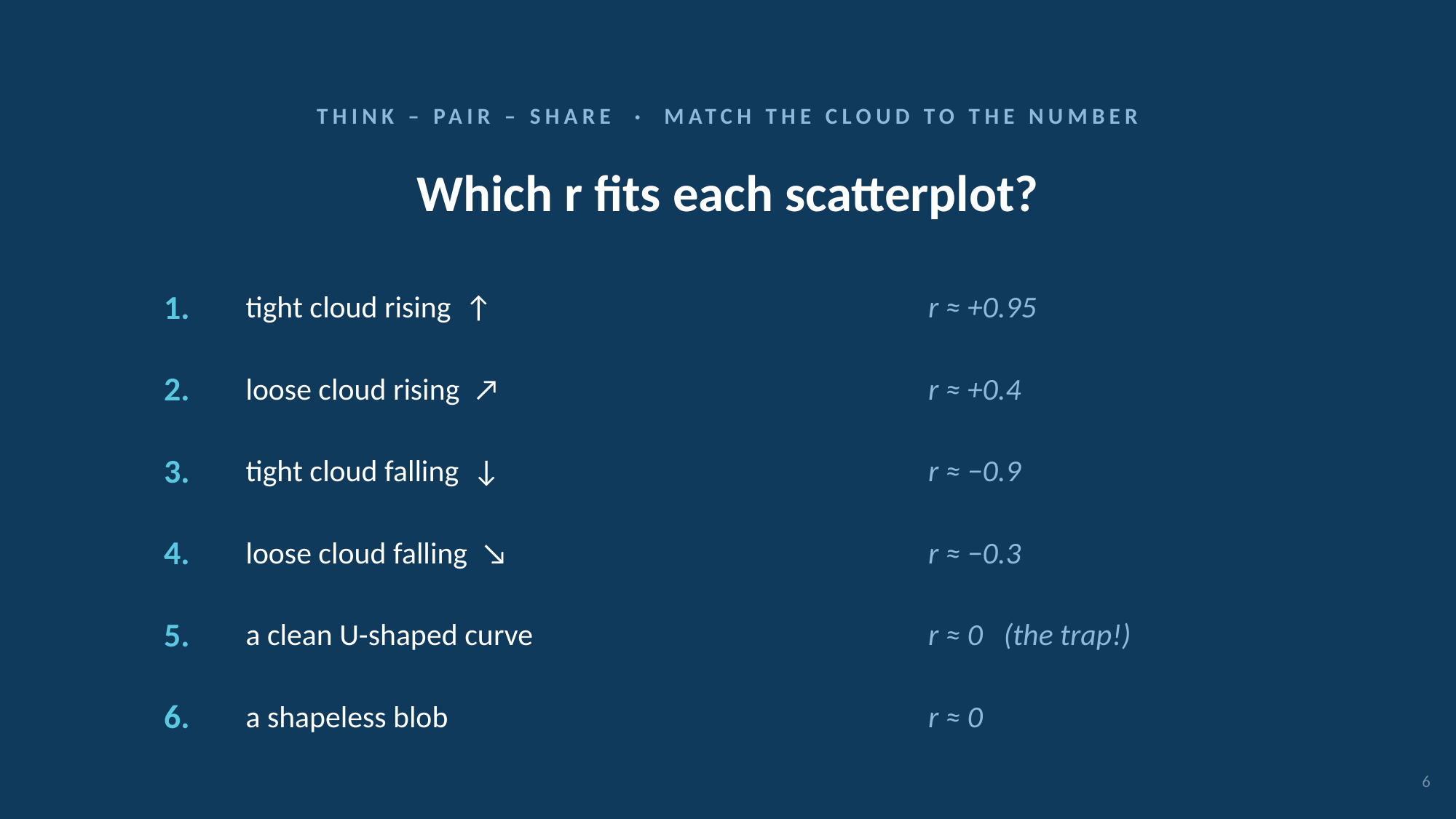

THINK – PAIR – SHARE  ·  MATCH THE CLOUD TO THE NUMBER
Which r fits each scatterplot?
1.
tight cloud rising  ↑
r ≈ +0.95
2.
loose cloud rising  ↗
r ≈ +0.4
3.
tight cloud falling  ↓
r ≈ −0.9
4.
loose cloud falling  ↘
r ≈ −0.3
5.
a clean U-shaped curve
r ≈ 0   (the trap!)
6.
a shapeless blob
r ≈ 0
6